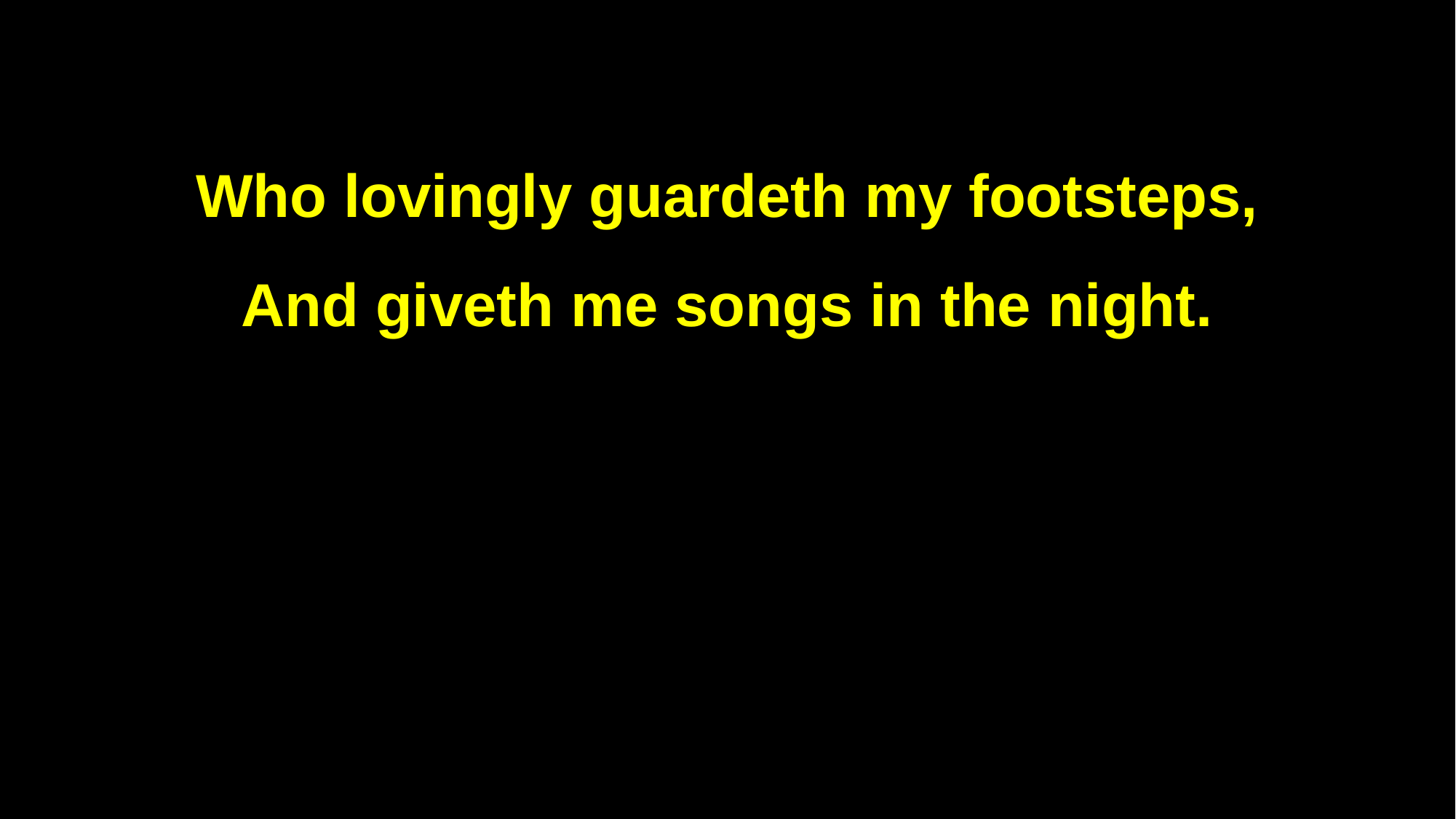

Who lovingly guardeth my footsteps,
And giveth me songs in the night.